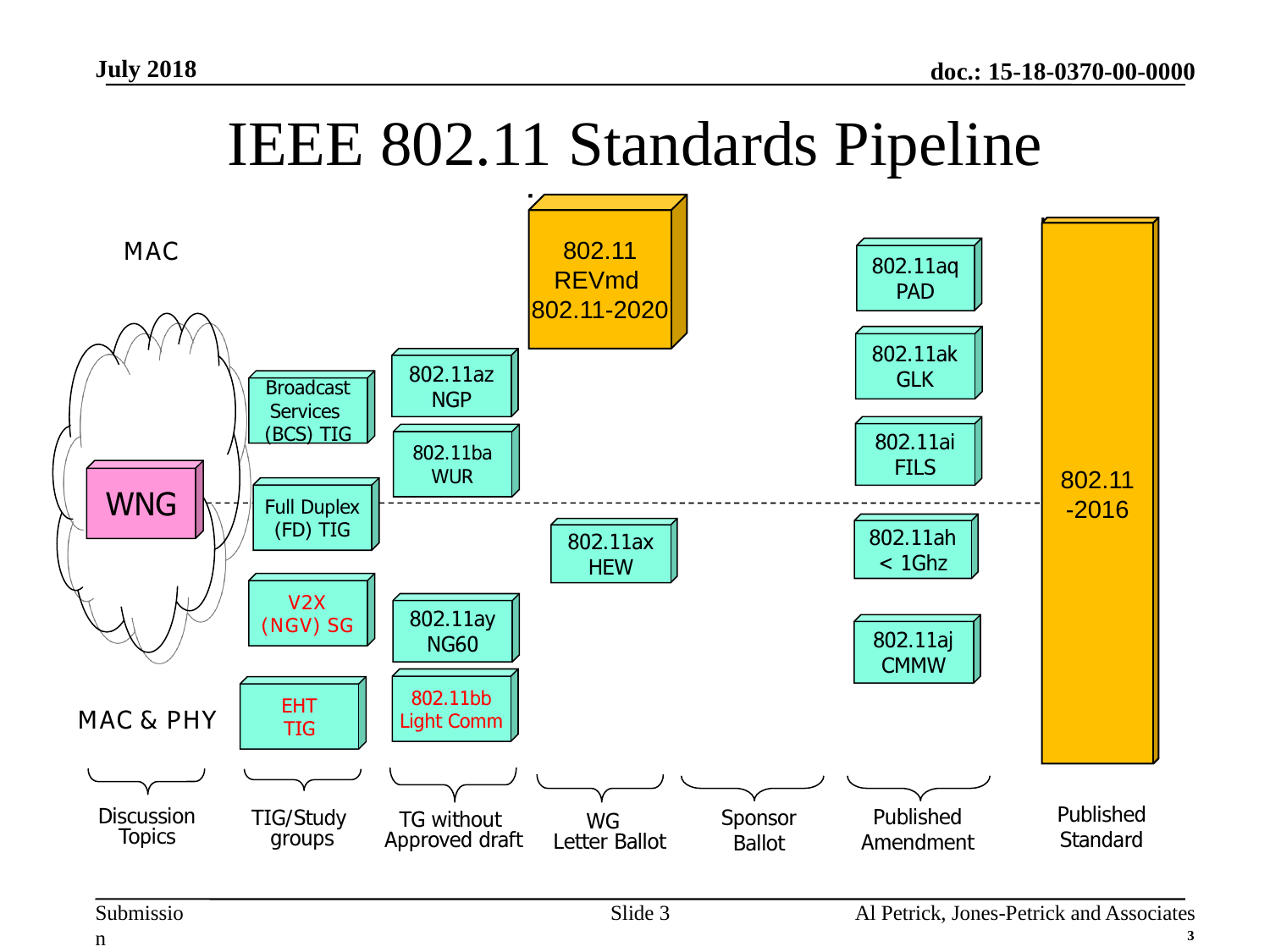

July 2018
# IEEE 802.11 Standards Pipeline
802.11
REVmd
802.11-2020
802.11
-2016
MAC
802.11aq
PAD

802.11ak
GLK
802.11az
NGP
Broadcast
Services
(BCS) TIG
802.11ai
FILS
802.11ba
WUR
WNG
Full Duplex
(FD) TIG

802.11ah
< 1Ghz
802.11ax
HEW
V2X
(NGV) SG
802.11ay
NG60

802.11aj
CMMW

802.11bb
Light Comm
EHT
TIG
MAC & PHY

Published
Standard
Published
Amendment
Sponsor
Ballot
Discussion Topics
TIG/Study
groups
TG without
Approved draft
WG
Letter Ballot
Slide 3
Al Petrick, Jones-Petrick and Associates
3